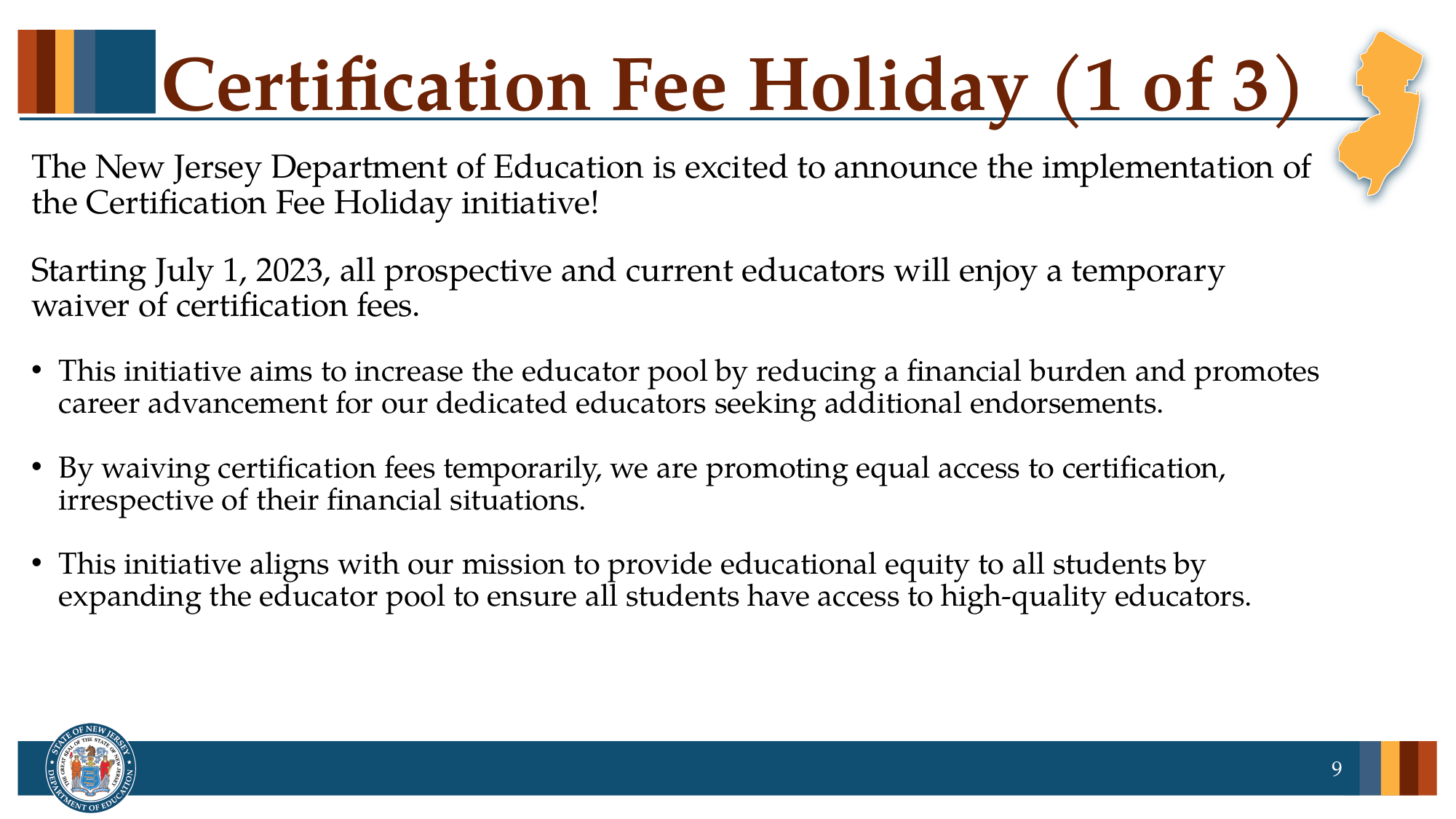

# Certification Fee Holiday (1 of 3)
The New Jersey Department of Education is excited to announce the implementation of the Certification Fee Holiday initiative!

Starting July 1, 2023, all prospective and current educators will enjoy a temporary waiver of certification fees.

This initiative aims to increase the educator pool by reducing a financial burden and promotes career advancement for our dedicated educators seeking additional endorsements.

By waiving certification fees temporarily, we are promoting equal access to certification, irrespective of their financial situations.

This initiative aligns with our mission to provide educational equity to all students by expanding the educator pool to ensure all students have access to high-quality educators.
9